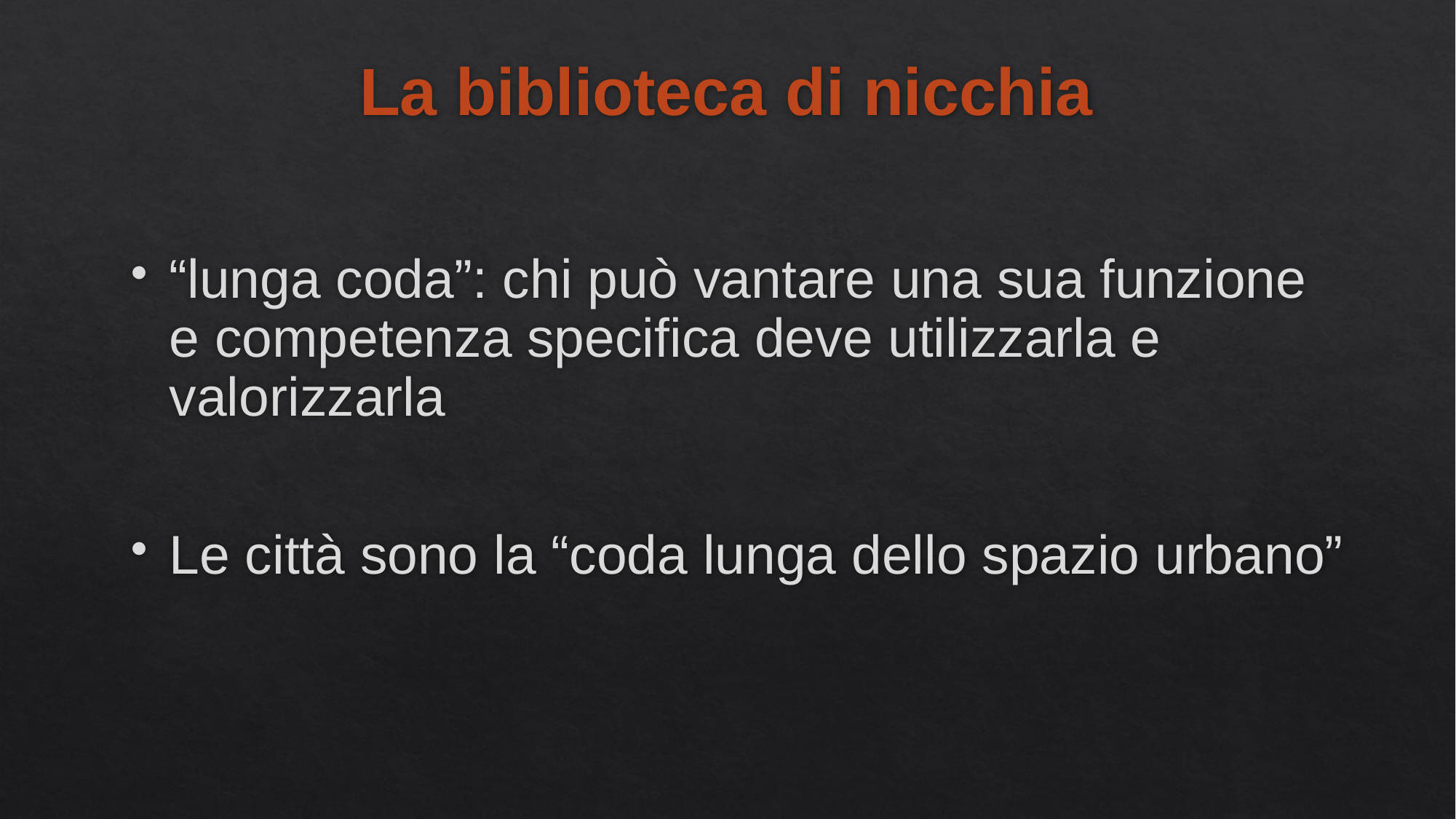

# La biblioteca di nicchia

“lunga coda”: chi può vantare una sua funzione e competenza specifica deve utilizzarla e valorizzarla

Le città sono la “coda lunga dello spazio urbano”